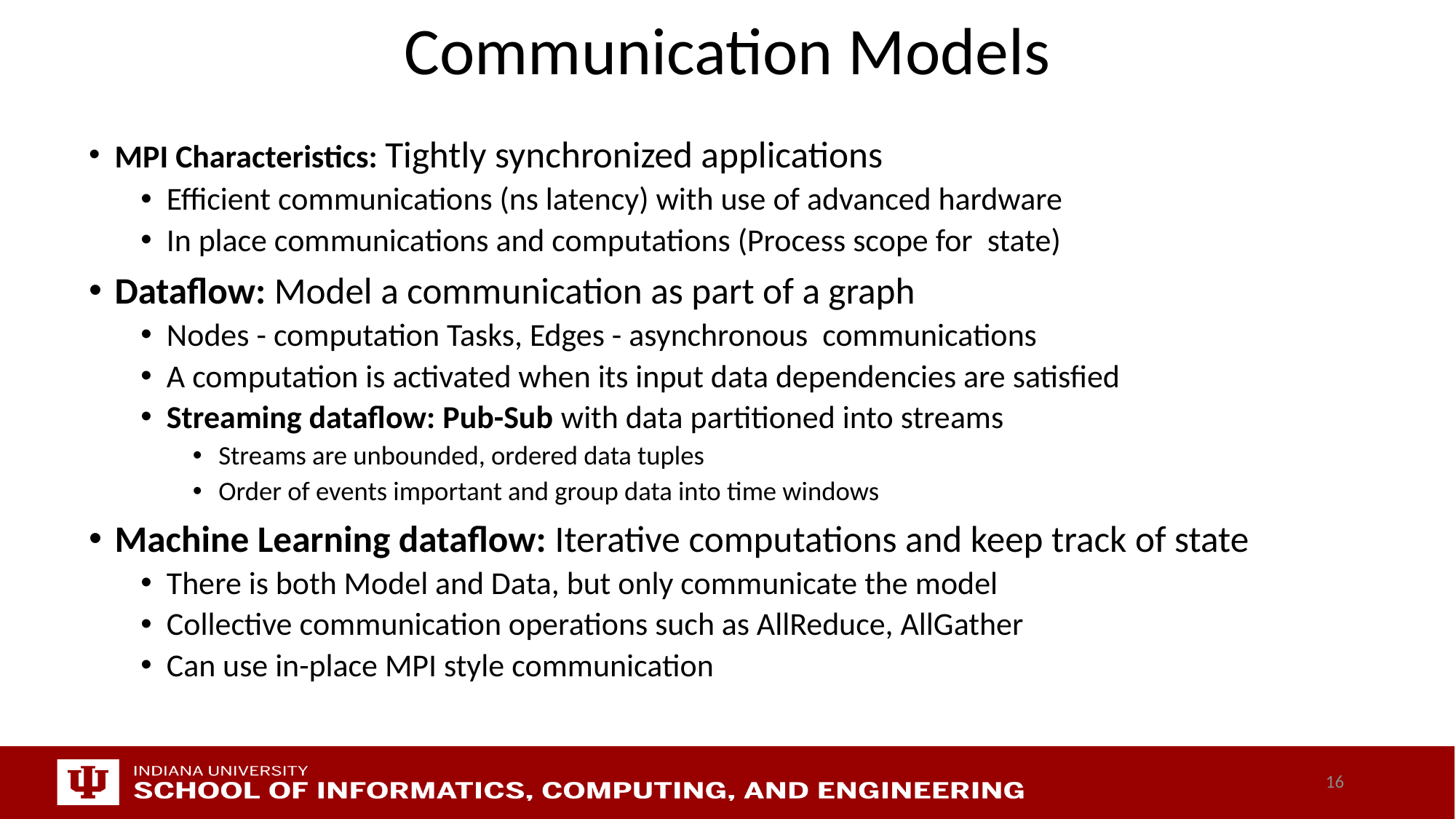

# Communication Models
MPI Characteristics: Tightly synchronized applications
Efficient communications (ns latency) with use of advanced hardware
In place communications and computations (Process scope for  state)
Dataflow: Model a communication as part of a graph
Nodes - computation Tasks, Edges - asynchronous  communications
A computation is activated when its input data dependencies are satisfied
Streaming dataflow: Pub-Sub with data partitioned into streams
Streams are unbounded, ordered data tuples
Order of events important and group data into time windows
Machine Learning dataflow: Iterative computations and keep track of state
There is both Model and Data, but only communicate the model
Collective communication operations such as AllReduce, AllGather
Can use in-place MPI style communication

16